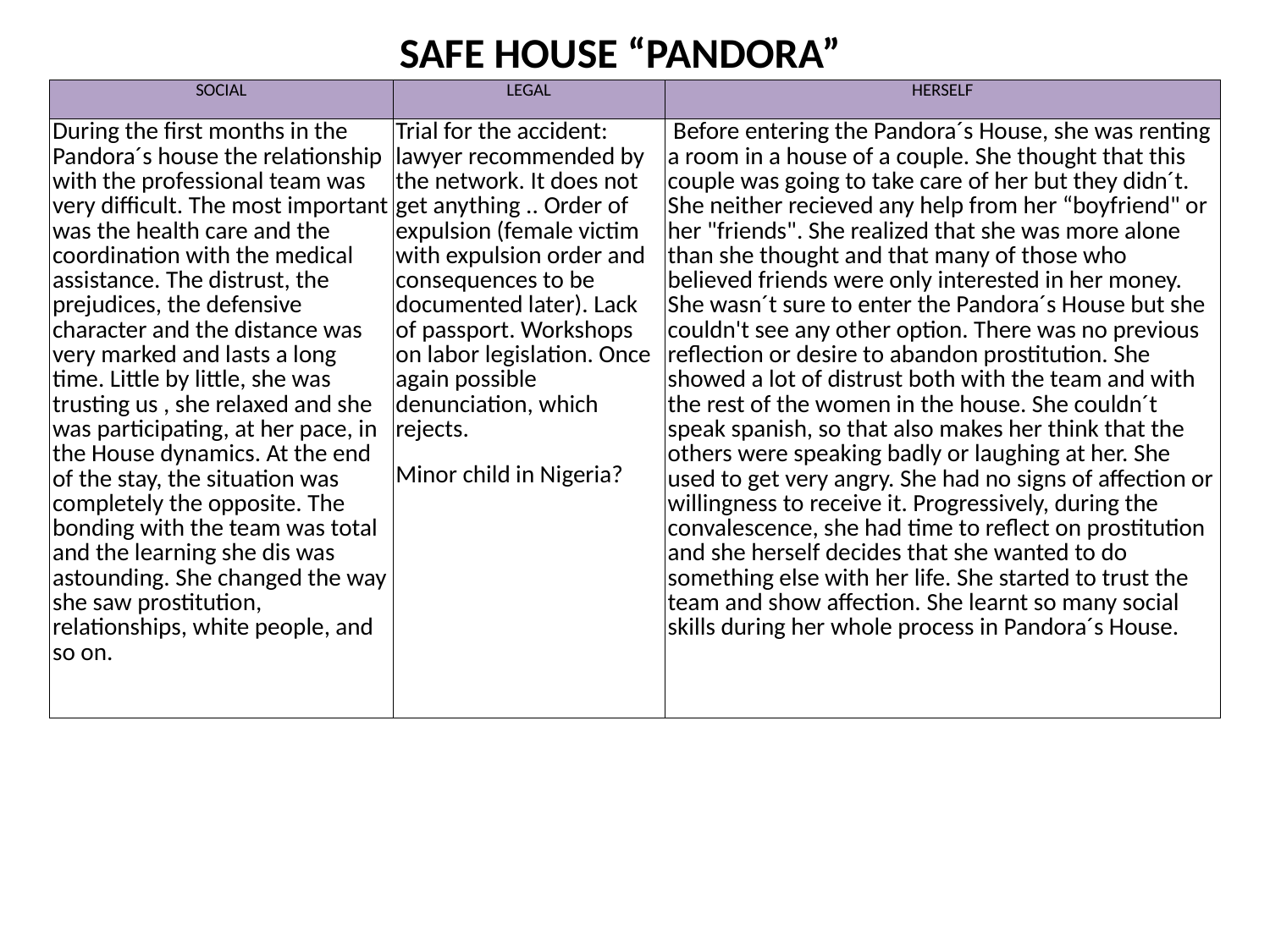

SAFE HOUSE “PANDORA”
| SOCIAL | LEGAL | HERSELF |
| --- | --- | --- |
| During the first months in the Pandora´s house the relationship with the professional team was very difficult. The most important was the health care and the coordination with the medical assistance. The distrust, the prejudices, the defensive character and the distance was very marked and lasts a long time. Little by little, she was trusting us , she relaxed and she was participating, at her pace, in the House dynamics. At the end of the stay, the situation was completely the opposite. The bonding with the team was total and the learning she dis was astounding. She changed the way she saw prostitution, relationships, white people, and so on. | Trial for the accident: lawyer recommended by the network. It does not get anything .. Order of expulsion (female victim with expulsion order and consequences to be documented later). Lack of passport. Workshops on labor legislation. Once again possible denunciation, which rejects. Minor child in Nigeria? | Before entering the Pandora´s House, she was renting a room in a house of a couple. She thought that this couple was going to take care of her but they didn´t. She neither recieved any help from her “boyfriend" or her "friends". She realized that she was more alone than she thought and that many of those who believed friends were only interested in her money. She wasn´t sure to enter the Pandora´s House but she couldn't see any other option. There was no previous reflection or desire to abandon prostitution. She showed a lot of distrust both with the team and with the rest of the women in the house. She couldn´t speak spanish, so that also makes her think that the others were speaking badly or laughing at her. She used to get very angry. She had no signs of affection or willingness to receive it. Progressively, during the convalescence, she had time to reflect on prostitution and she herself decides that she wanted to do something else with her life. She started to trust the team and show affection. She learnt so many social skills during her whole process in Pandora´s House. |